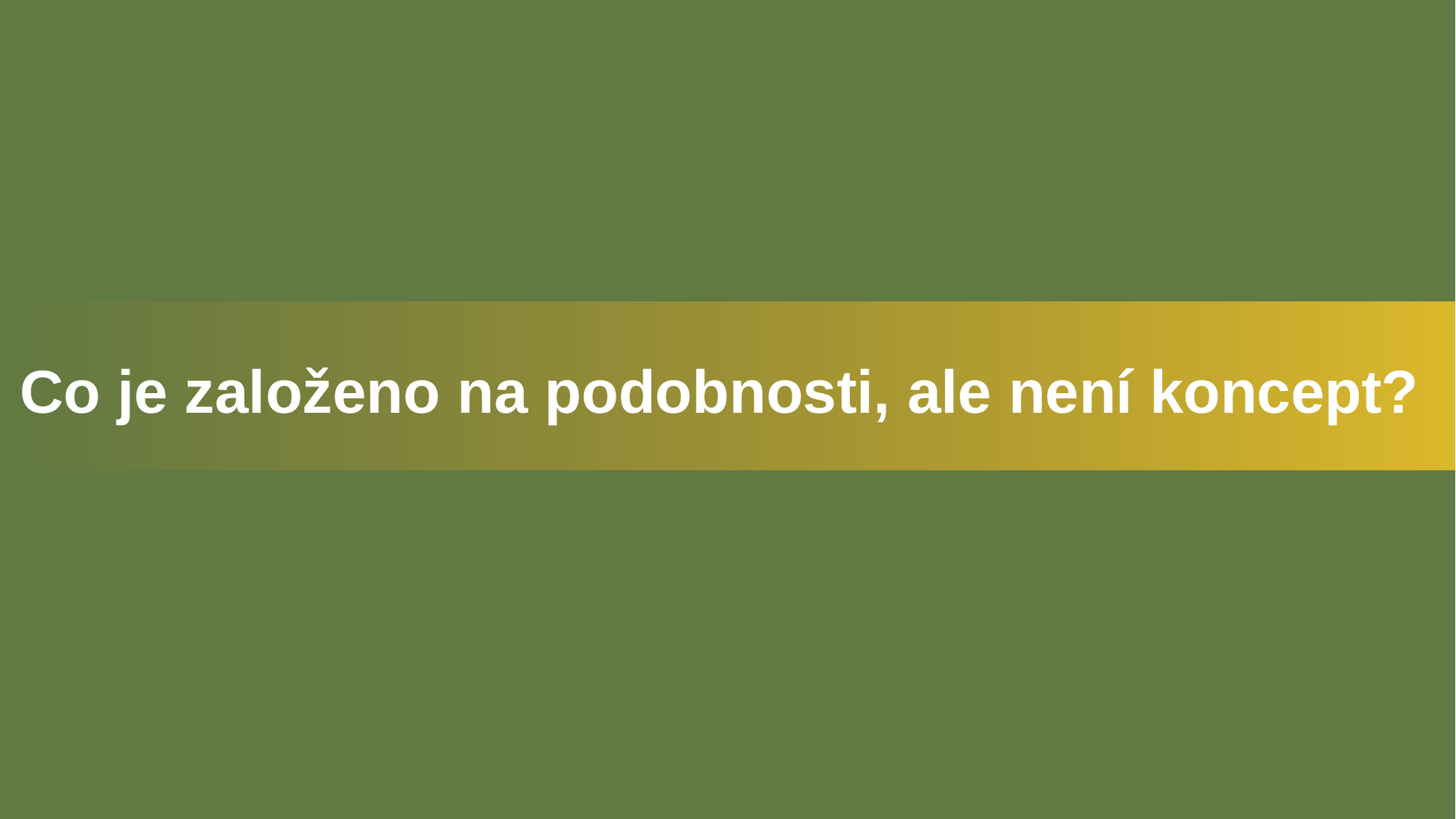

Co je založeno na podobnosti, ale není koncept?